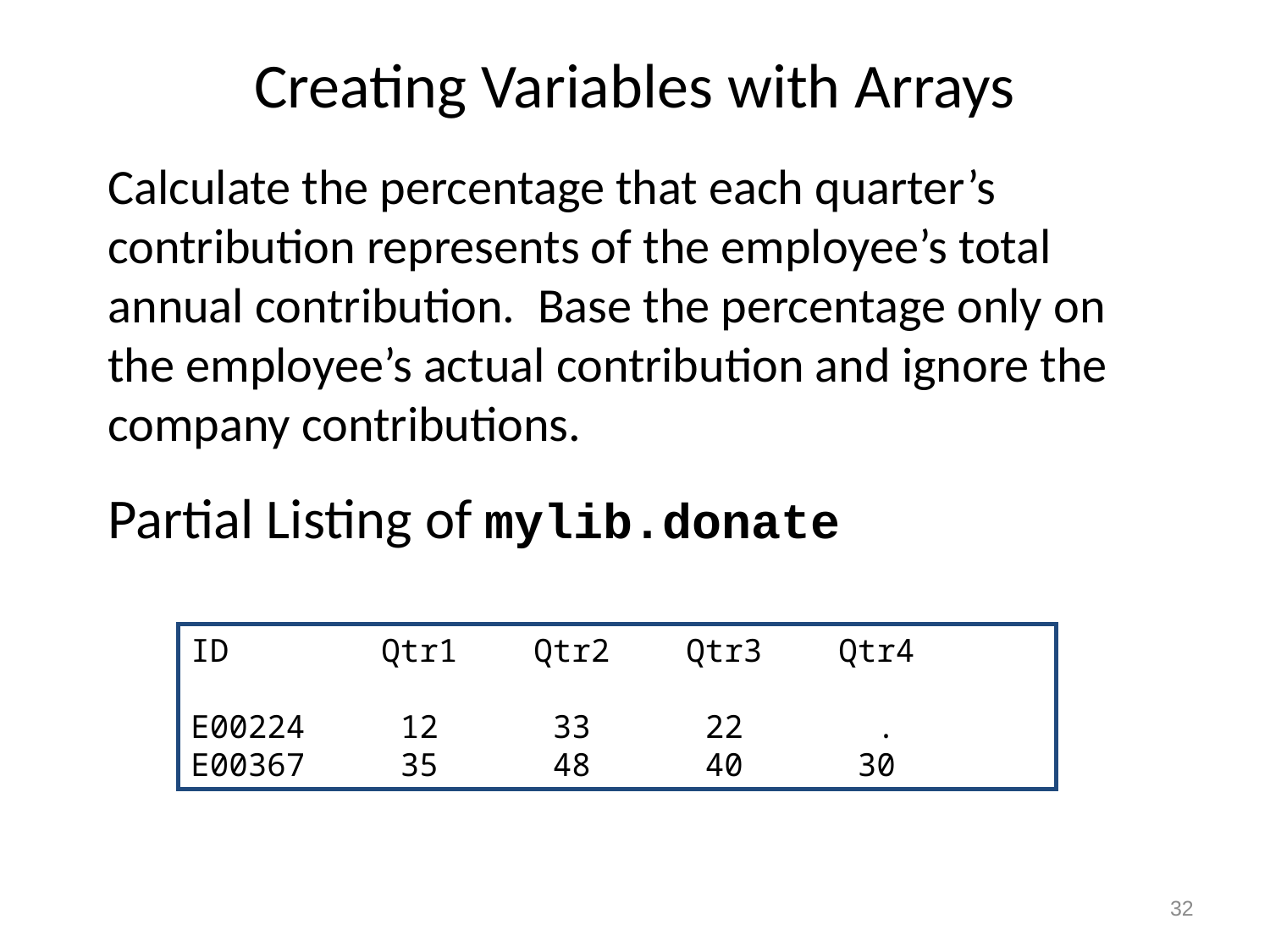

# Creating Variables with Arrays
Calculate the percentage that each quarter’s contribution represents of the employee’s total annual contribution.  Base the percentage only on the employee’s actual contribution and ignore the company contributions.

Partial Listing of mylib.donate
ID        Qtr1    Qtr2    Qtr3    Qtr4

E00224     12      33      22       .
E00367     35      48      40      30
32